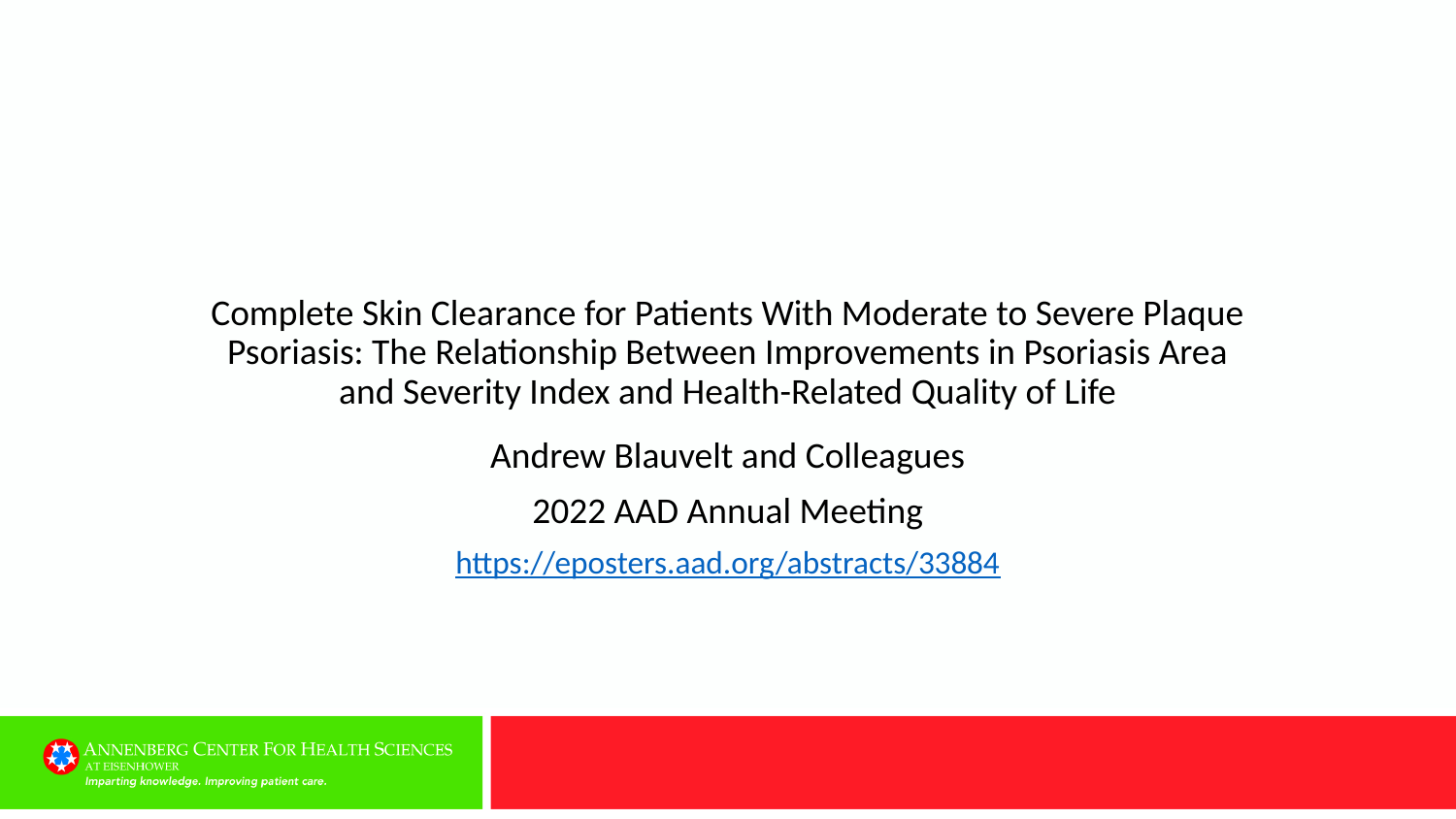

# Complete Skin Clearance for Patients With Moderate to Severe Plaque Psoriasis: The Relationship Between Improvements in Psoriasis Area and Severity Index and Health-Related Quality of Life
Andrew Blauvelt and Colleagues
2022 AAD Annual Meeting
https://eposters.aad.org/abstracts/33884